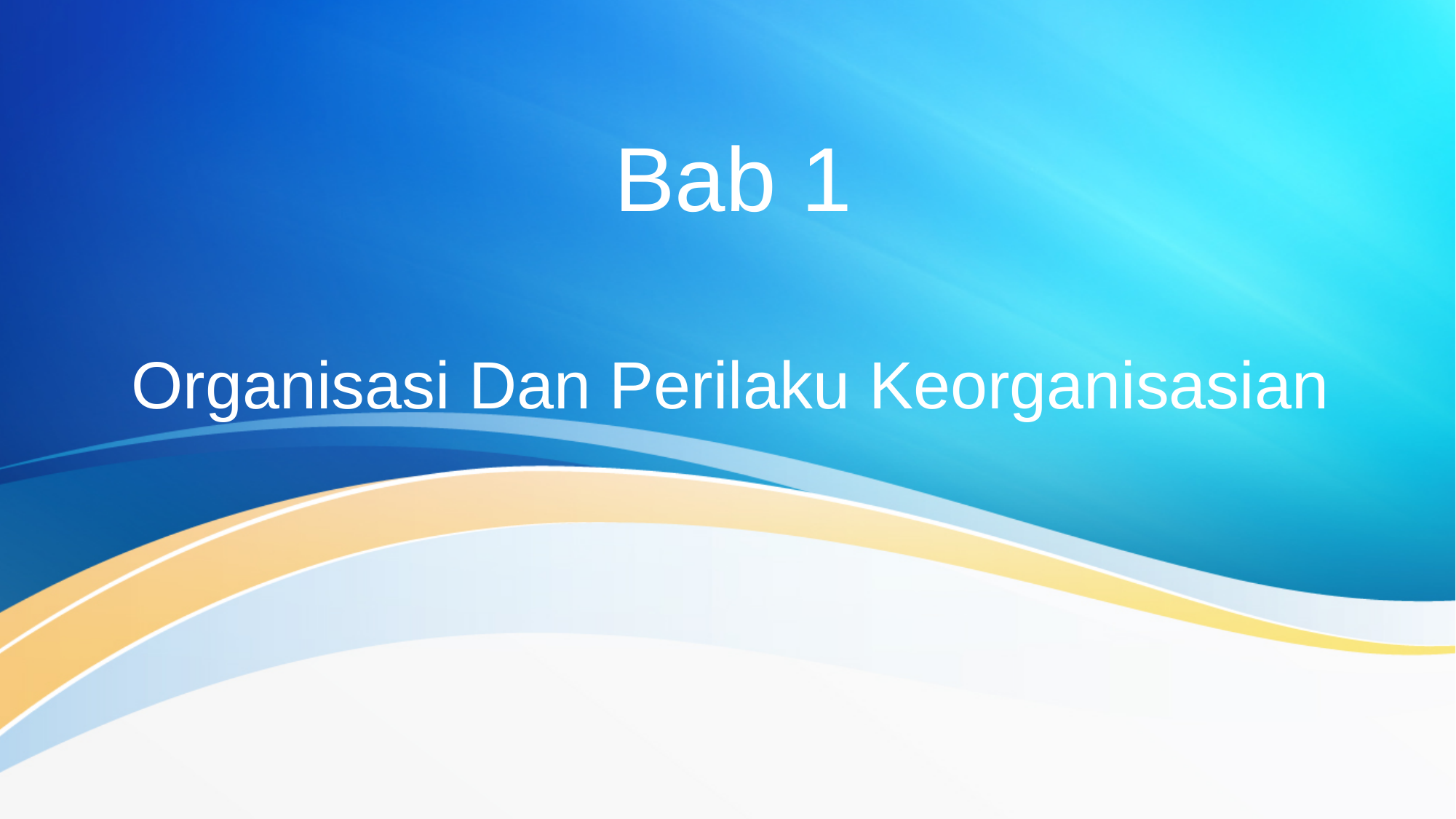

# Bab 1
Organisasi Dan Perilaku Keorganisasian